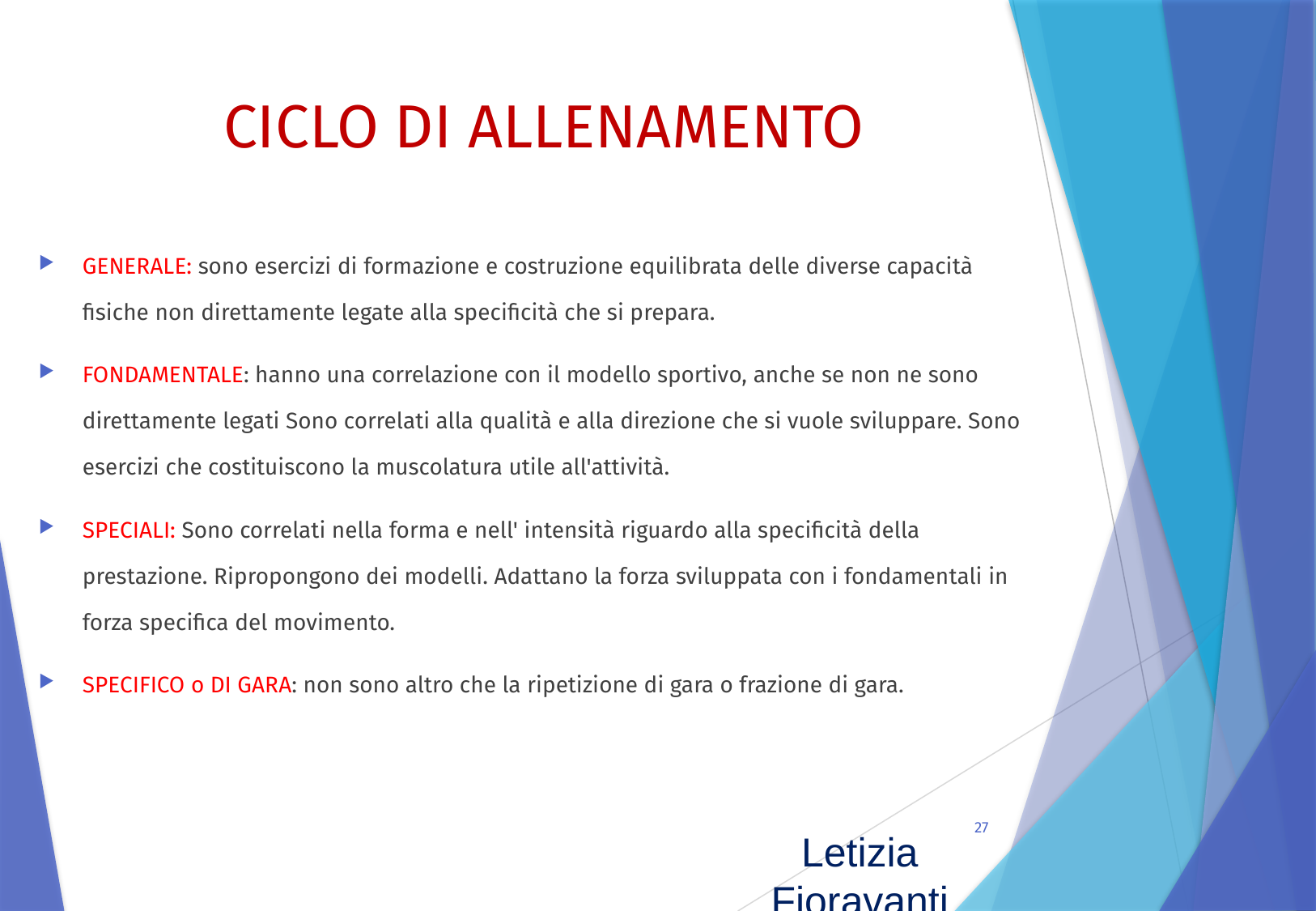

# CICLO DI ALLENAMENTO
GENERALE: sono esercizi di formazione e costruzione equilibrata delle diverse capacità fisiche non direttamente legate alla specificità che si prepara.
FONDAMENTALE: hanno una correlazione con il modello sportivo, anche se non ne sono direttamente legati Sono correlati alla qualità e alla direzione che si vuole sviluppare. Sono esercizi che costituiscono la muscolatura utile all'attività.
SPECIALI: Sono correlati nella forma e nell' intensità riguardo alla specificità della prestazione. Ripropongono dei modelli. Adattano la forza sviluppata con i fondamentali in forza specifica del movimento.
SPECIFICO o DI GARA: non sono altro che la ripetizione di gara o frazione di gara.

27
Letizia Fioravanti